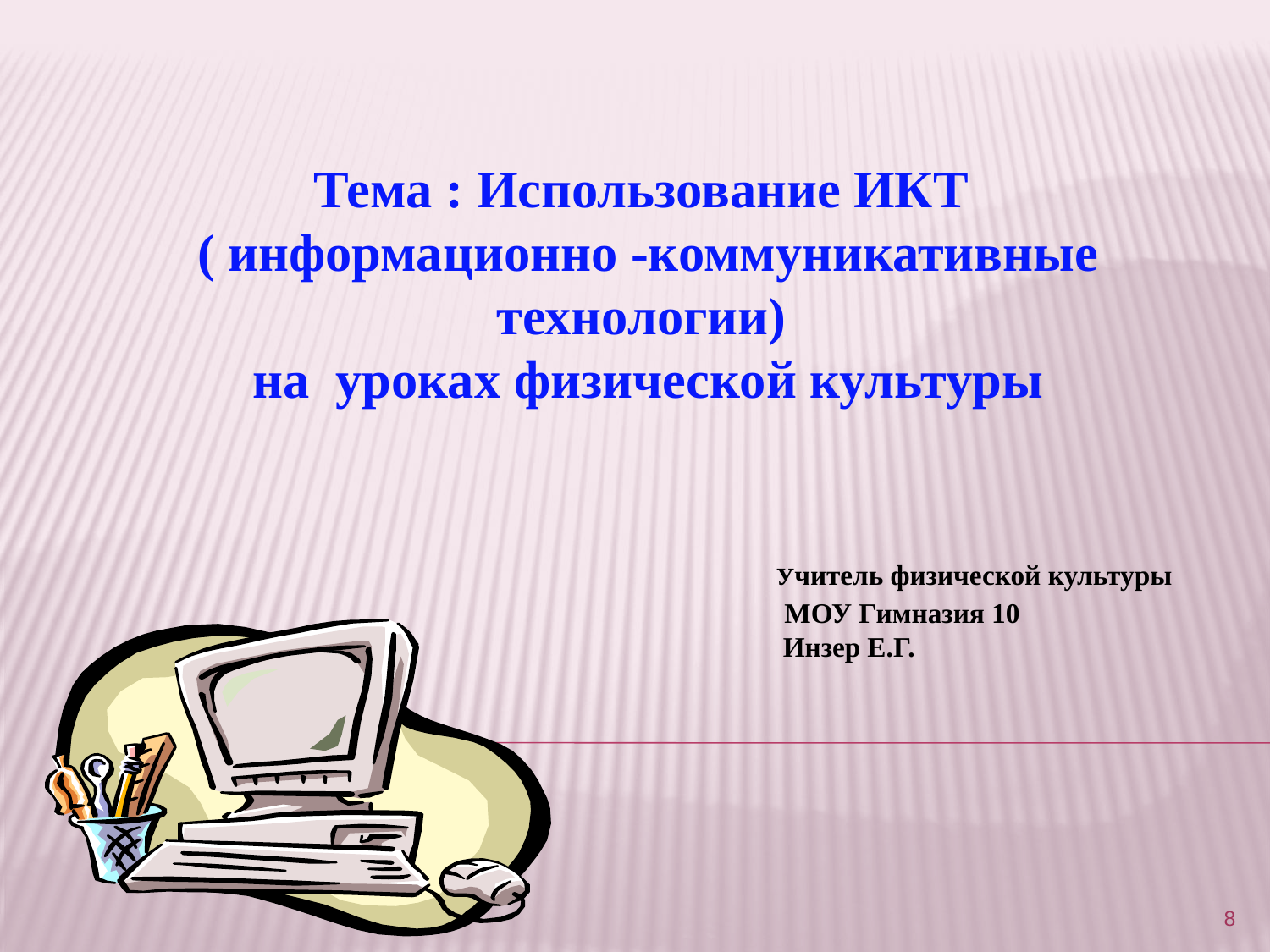

Тема : Использование ИКТ
( информационно -коммуникативные технологии)
на  уроках физической культуры

					    Учитель физической культуры 				МОУ Гимназия 10
		    	   Инзер Е.Г.

8